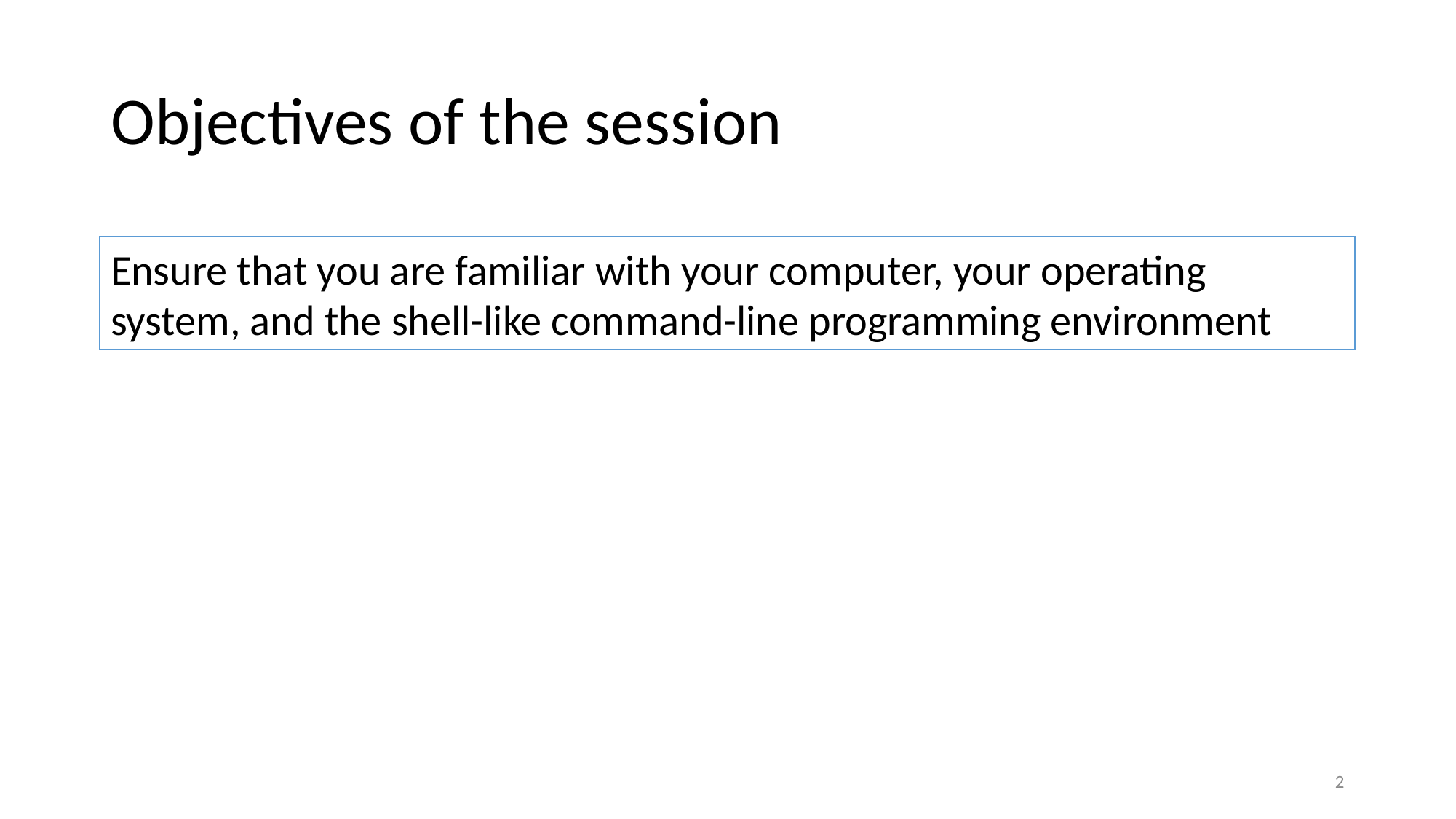

# Objectives of the session
Ensure that you are familiar with your computer, your operating system, and the shell-like command-line programming environment
2